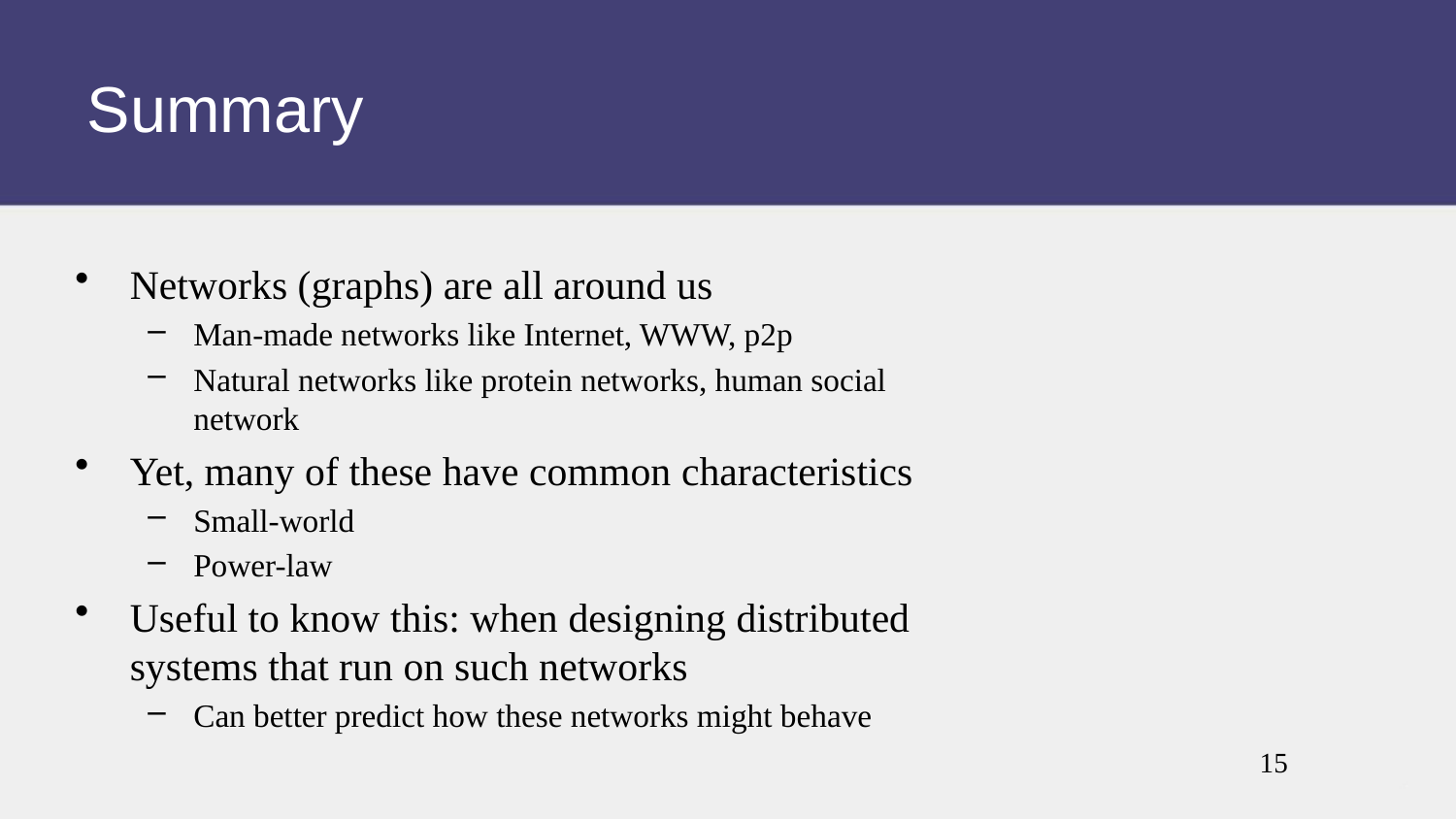

Summary
Networks (graphs) are all around us
Man-made networks like Internet, WWW, p2p
Natural networks like protein networks, human social network
Yet, many of these have common characteristics
Small-world
Power-law
Useful to know this: when designing distributed systems that run on such networks
Can better predict how these networks might behave
15